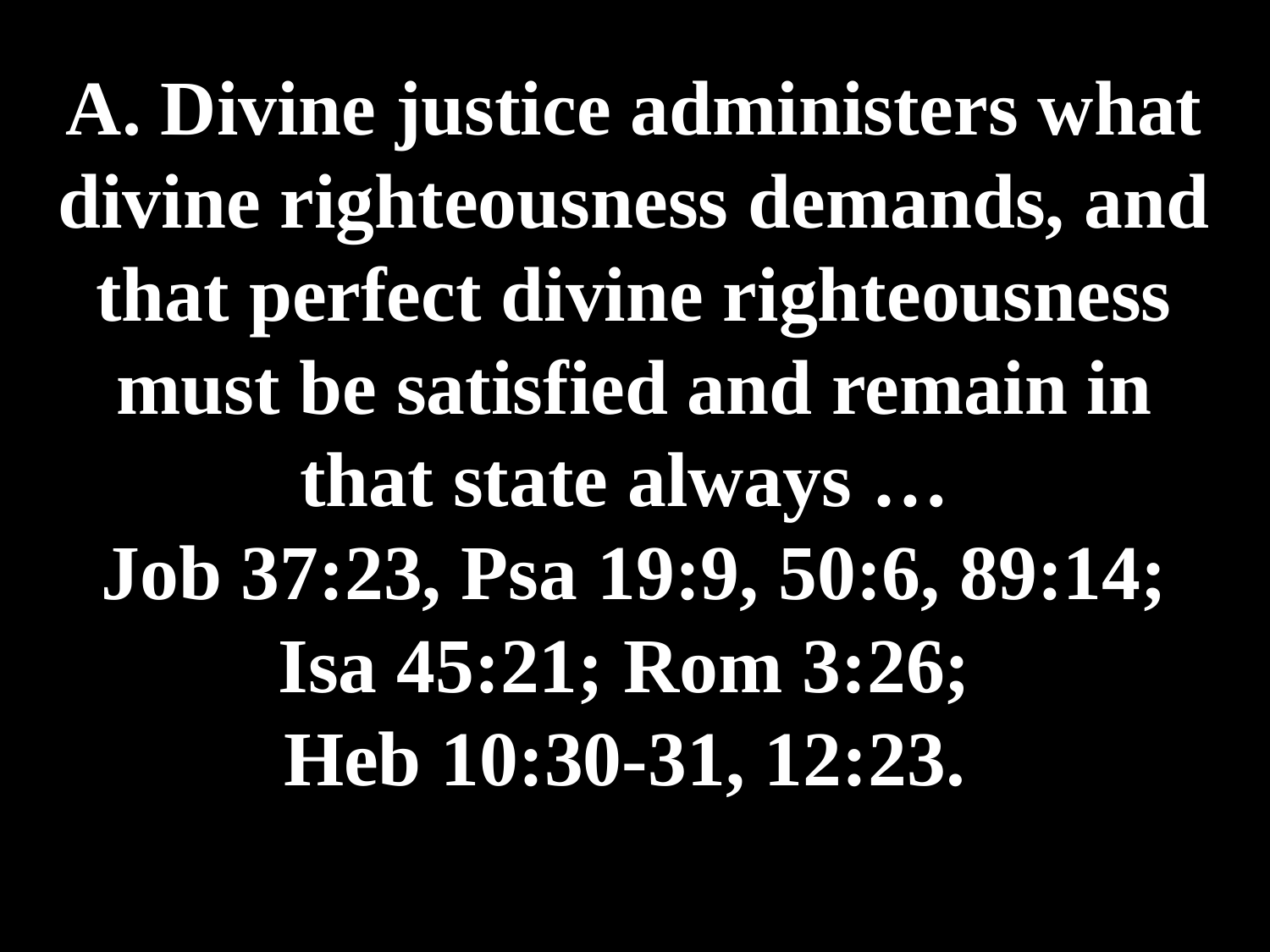

# A. Divine justice administers what divine righteousness demands, and that perfect divine righteousness must be satisfied and remain in that state always … Job 37:23, Psa 19:9, 50:6, 89:14; Isa 45:21; Rom 3:26; Heb 10:30-31, 12:23.